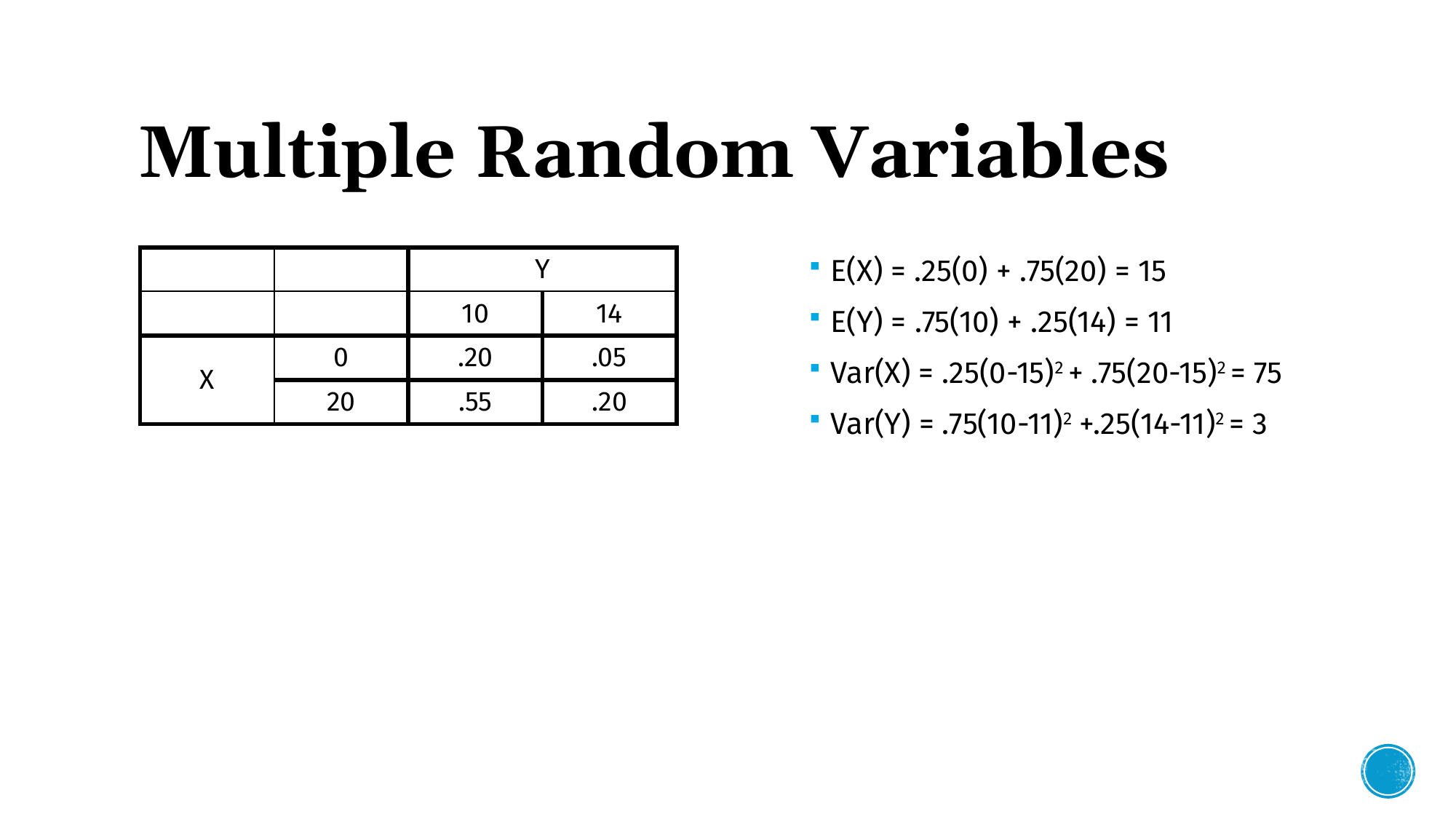

# Multiple Random Variables
|  |  | Y |  |
| --- | --- | --- | --- |
|  |  | 10 | 14 |
| X | 0 | .20 | .05 |
|  | 20 | .55 | .20 |
E(X) = .25(0) + .75(20) = 15
E(Y) = .75(10) + .25(14) = 11
Var(X) = .25(0-15)2 + .75(20-15)2 = 75
Var(Y) = .75(10-11)2 +.25(14-11)2 = 3